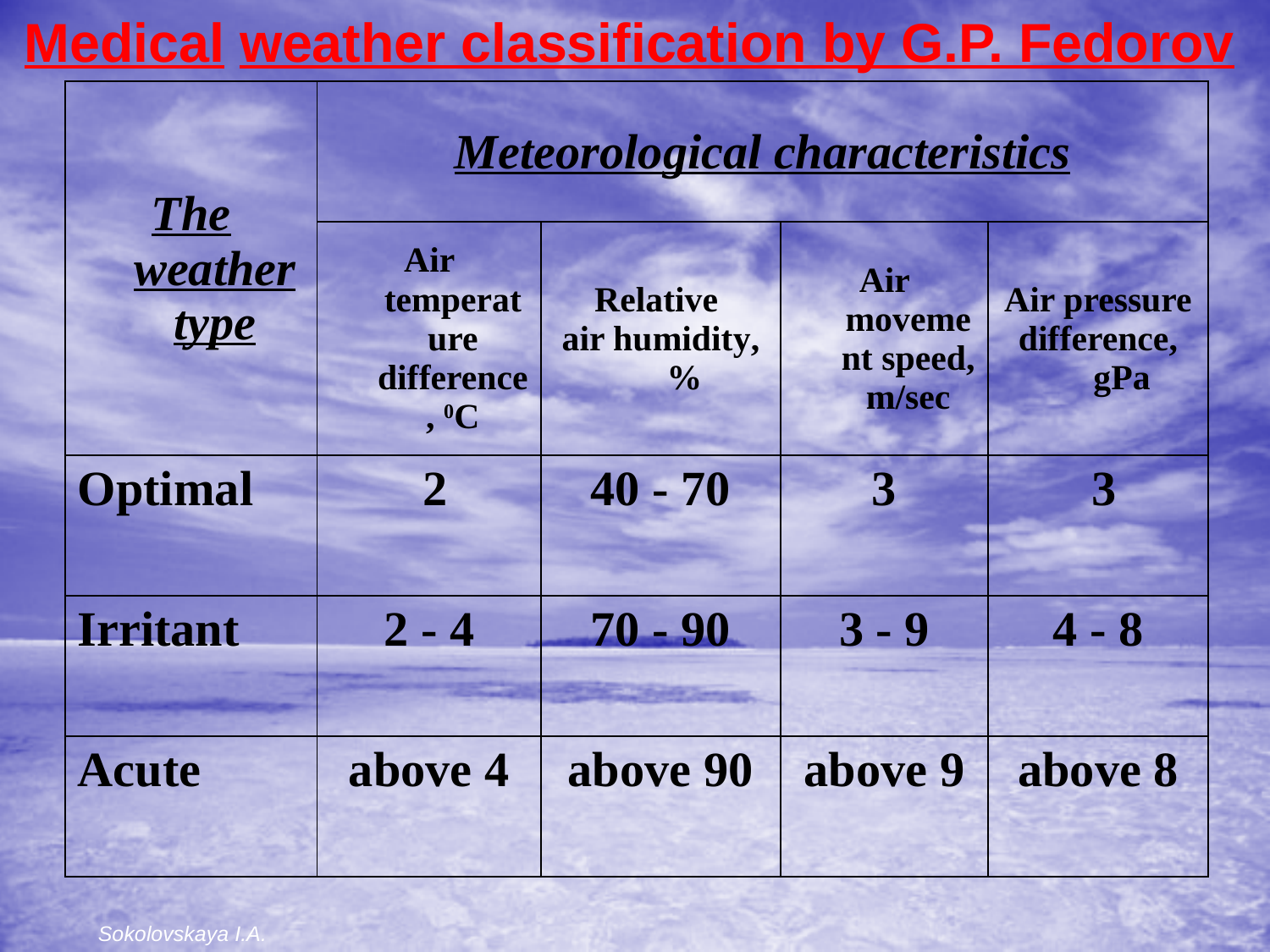

Medical weather classification by G.P. Fedorov
| The weather type | Meteorological characteristics |  |  |  |
| --- | --- | --- | --- | --- |
|  | Air temperature difference, 0С | Relative air humidity, % | Air movement speed, m/sec | Air pressure difference, gPa |
| Optimal | 2 | 40 - 70 | 3 | 3 |
| Irritant | 2 - 4 | 70 - 90 | 3 - 9 | 4 - 8 |
| Acute | above 4 | above 90 | above 9 | above 8 |
Sokolovskaya I.A.